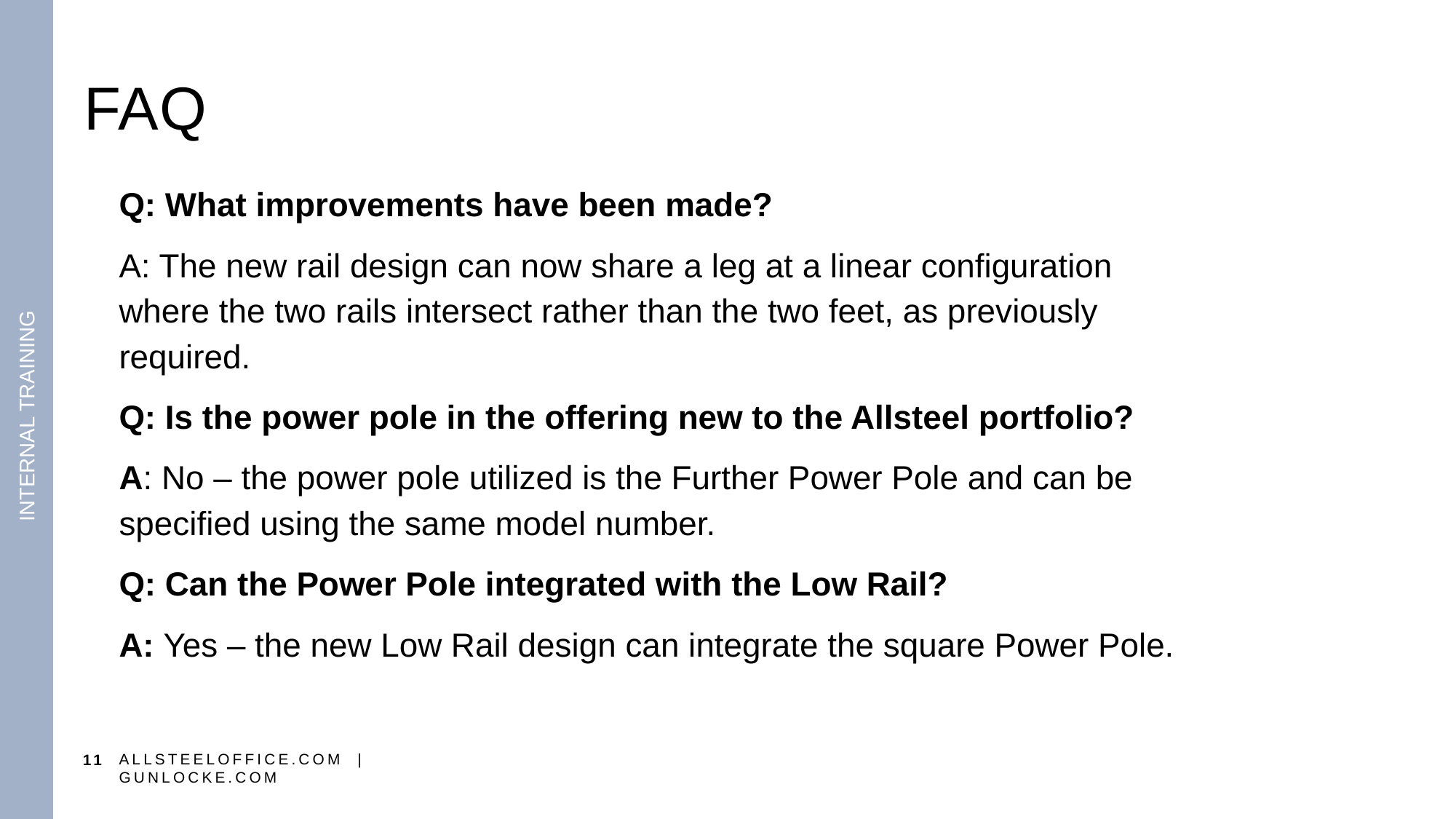

# FAQ
Q: What improvements have been made?
A: The new rail design can now share a leg at a linear configuration where the two rails intersect rather than the two feet, as previously required.
Q: Is the power pole in the offering new to the Allsteel portfolio?
A: No – the power pole utilized is the Further Power Pole and can be specified using the same model number.
Q: Can the Power Pole integrated with the Low Rail?
A: Yes – the new Low Rail design can integrate the square Power Pole.
INTERNAL TRAINING